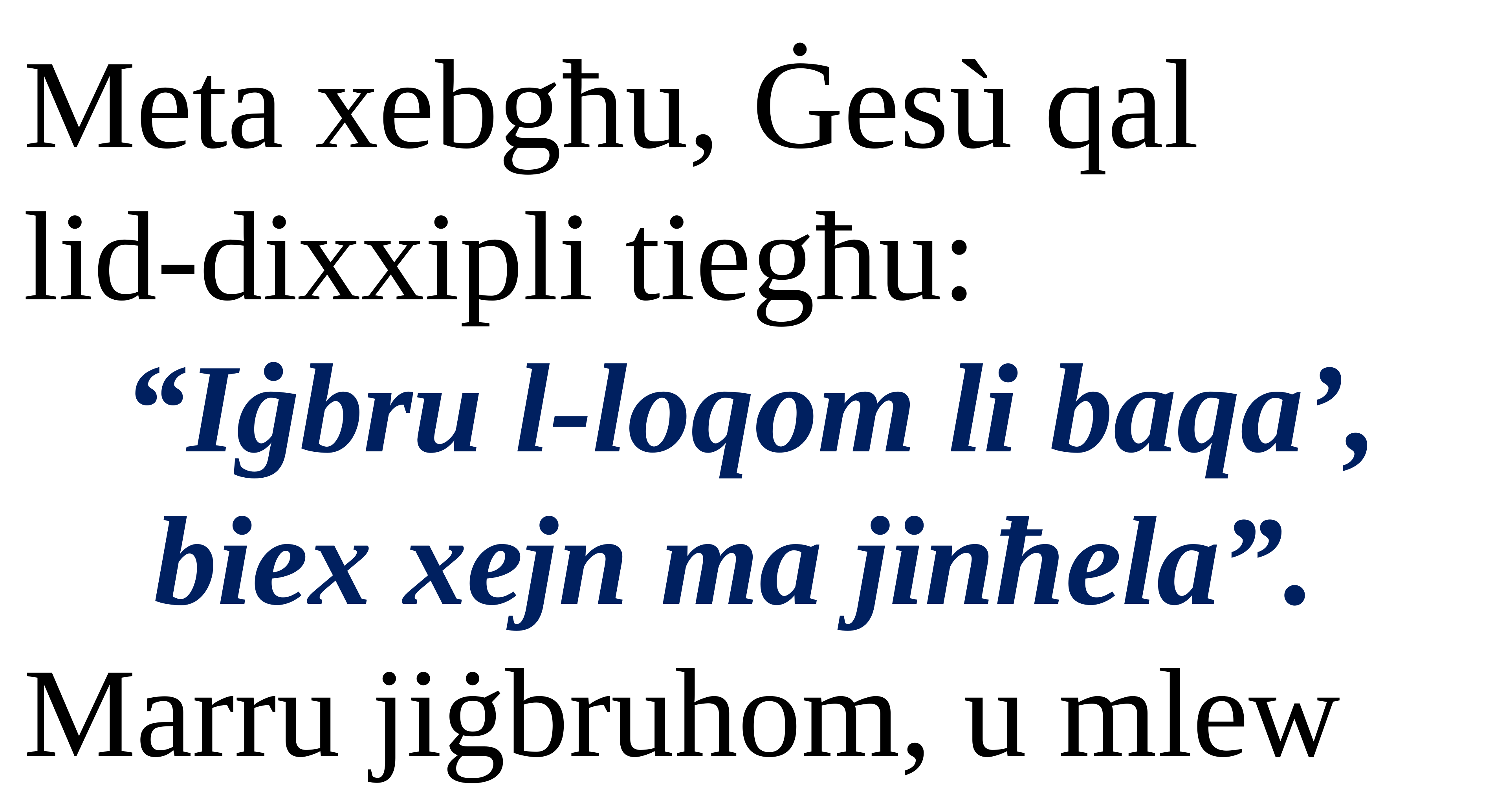

Meta xebgħu, Ġesù qal
lid-dixxipli tiegħu:
“Iġbru l-loqom li baqa’, biex xejn ma jinħela”.
Marru jiġbruhom, u mlew